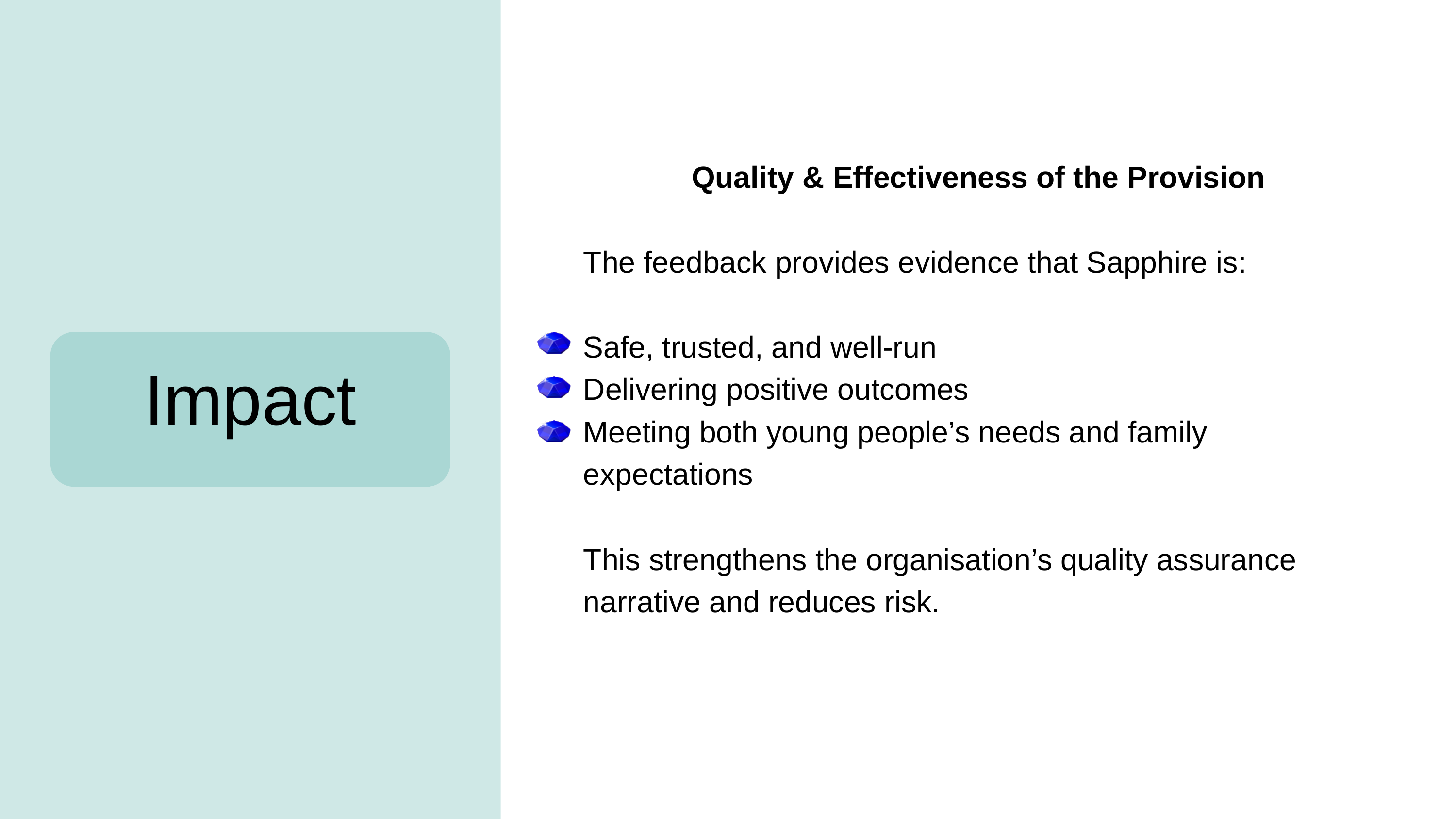

Quality & Effectiveness of the Provision

The feedback provides evidence that Sapphire is:

Safe, trusted, and well-run
Delivering positive outcomes
Meeting both young people’s needs and family expectations

This strengthens the organisation’s quality assurance narrative and reduces risk.

Impact